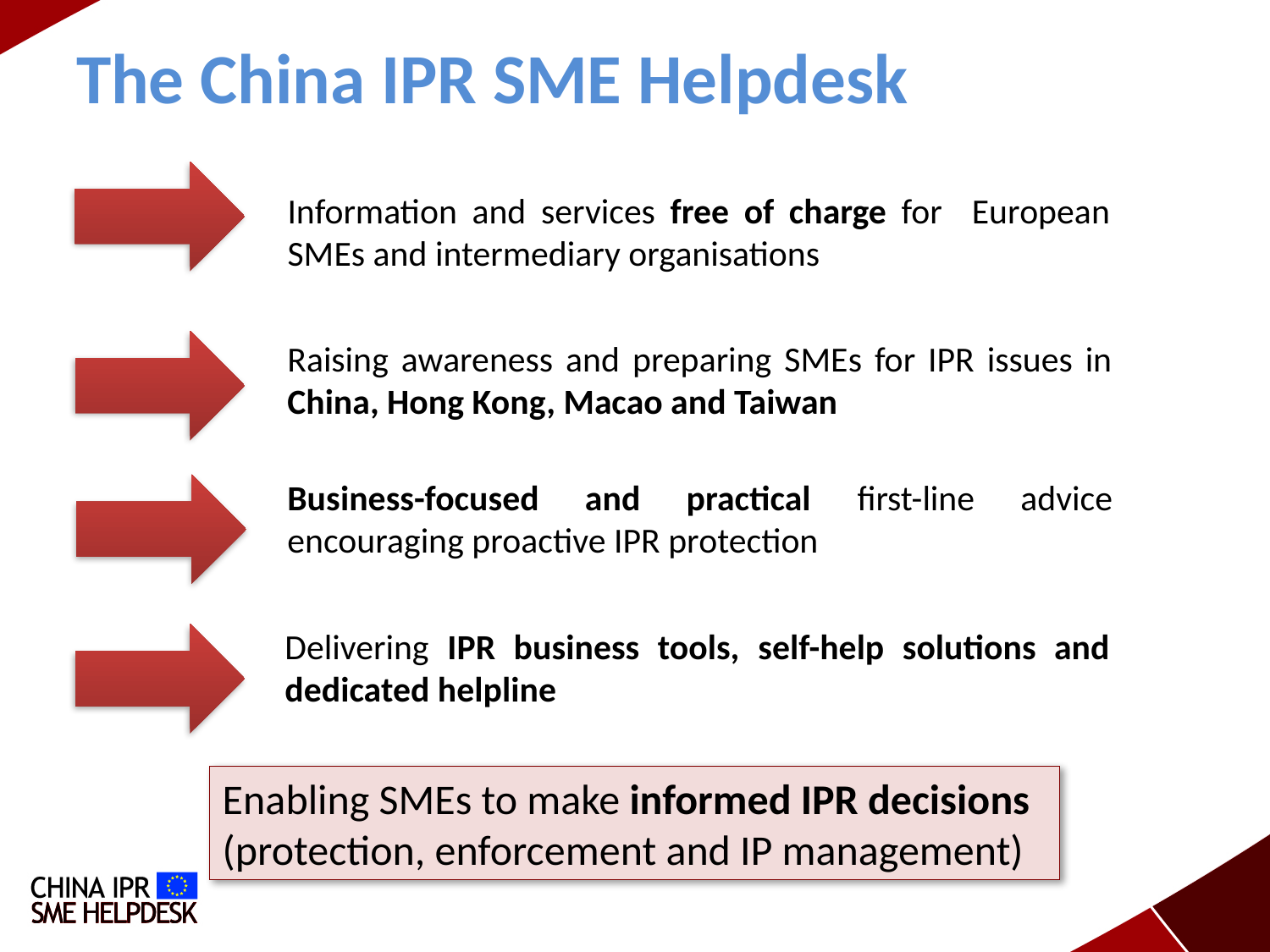

# The China IPR SME Helpdesk

Information and services free of charge for  European SMEs and intermediary organisations

Raising awareness and preparing SMEs for IPR issues in China, Hong Kong, Macao and Taiwan
Business-focused and practical first-line advice encouraging proactive IPR protection

Delivering IPR business tools, self-help solutions and dedicated helpline

Enabling SMEs to make informed IPR decisions (protection, enforcement and IP management)